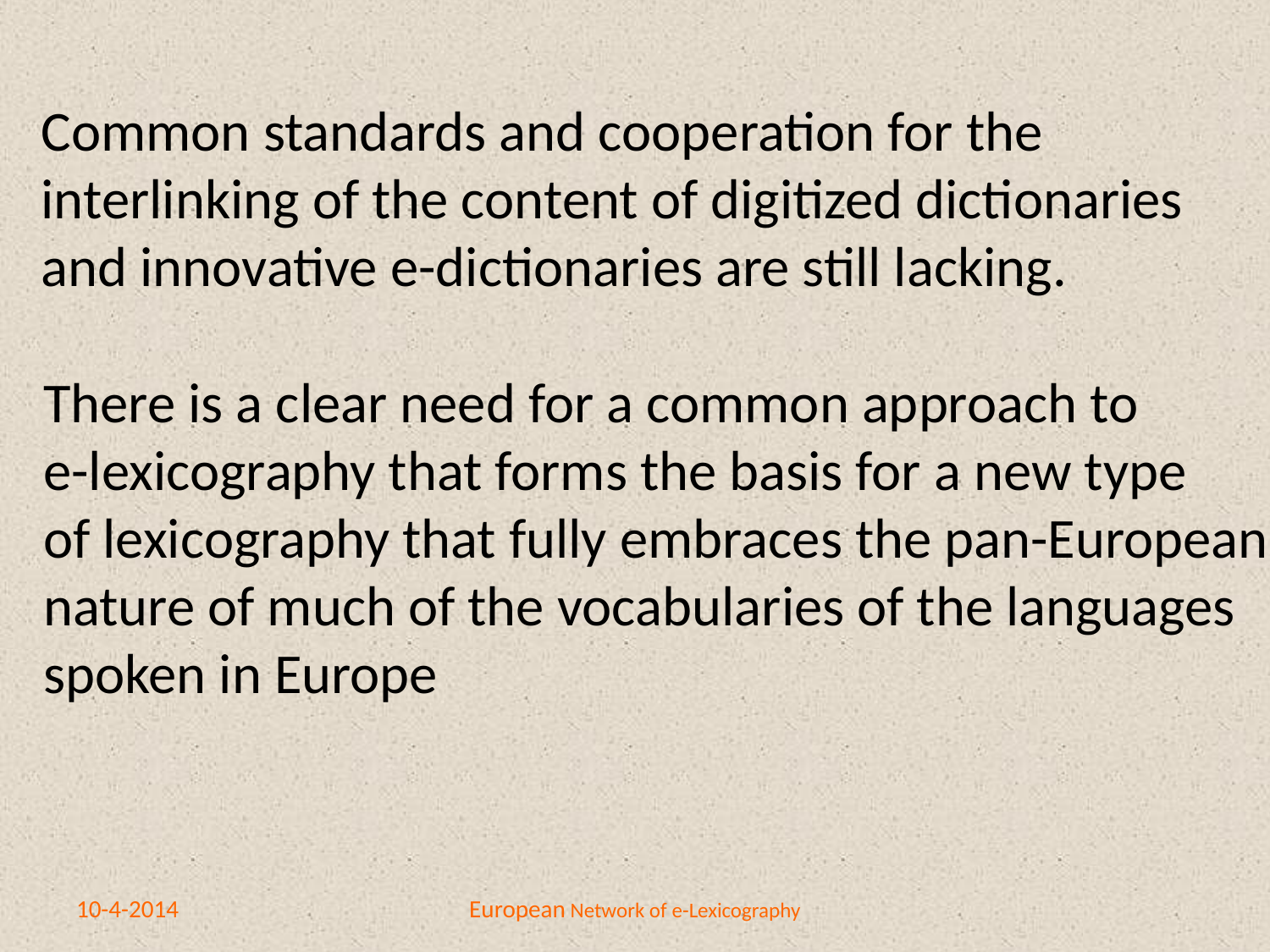

Common standards and cooperation for the
interlinking of the content of digitized dictionaries
and innovative e-dictionaries are still lacking.
There is a clear need for a common approach to
e-lexicography that forms the basis for a new type
of lexicography that fully embraces the pan-European
nature of much of the vocabularies of the languages
spoken in Europe
10-4-2014
European Network of e-Lexicography